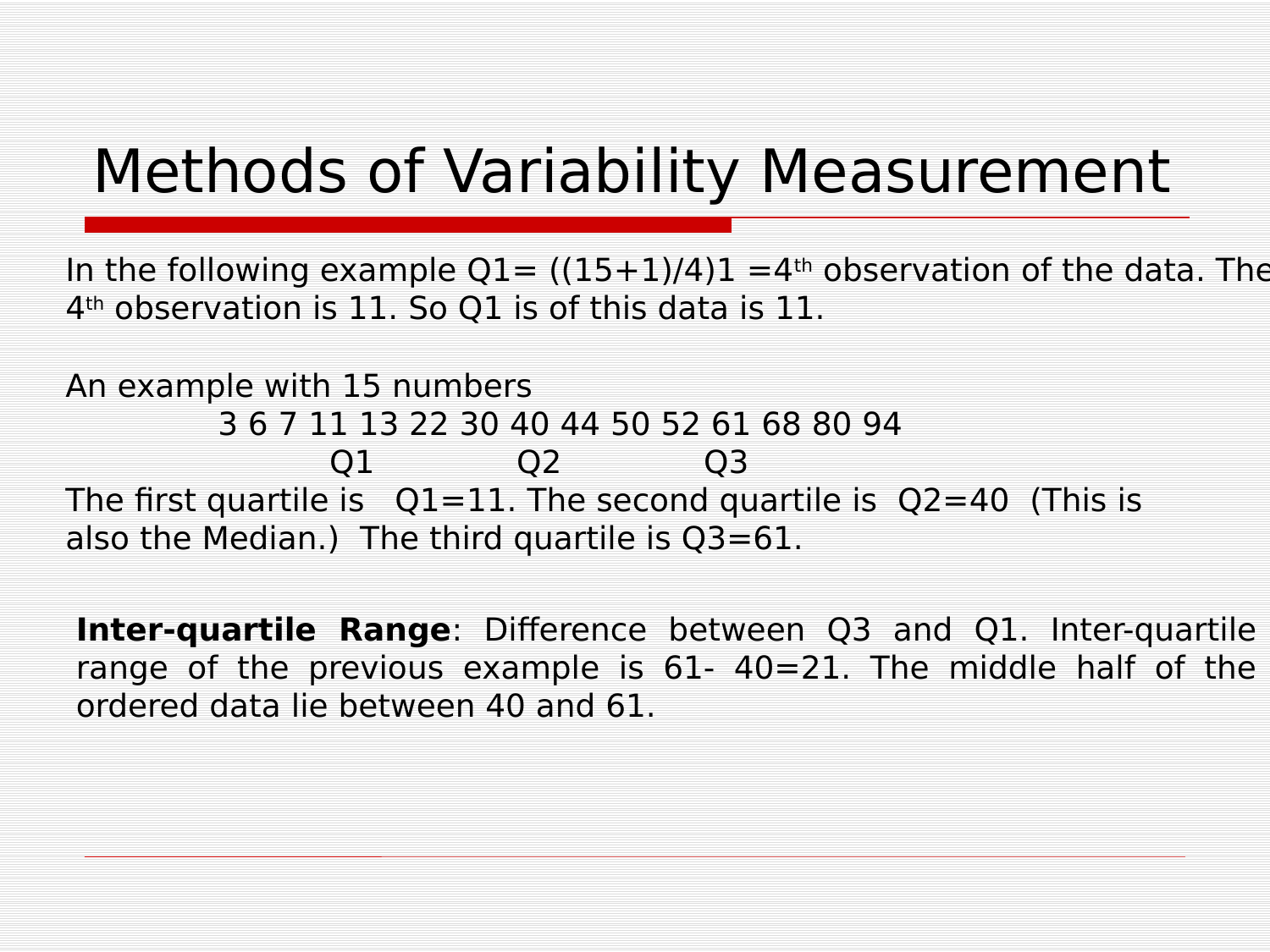

# Methods of Variability Measurement
In the following example Q1= ((15+1)/4)1 =4th observation of the data. The 4th observation is 11. So Q1 is of this data is 11.
An example with 15 numbers
               3 6 7 11 13 22 30 40 44 50 52 61 68 80 94                                       		 Q1              Q2              Q3
The first quartile is   Q1=11. The second quartile is  Q2=40  (This is also the Median.)  The third quartile is Q3=61.
Inter-quartile Range: Difference between Q3 and Q1. Inter-quartile range of the previous example is 61- 40=21. The middle half of the ordered data lie between 40 and 61.